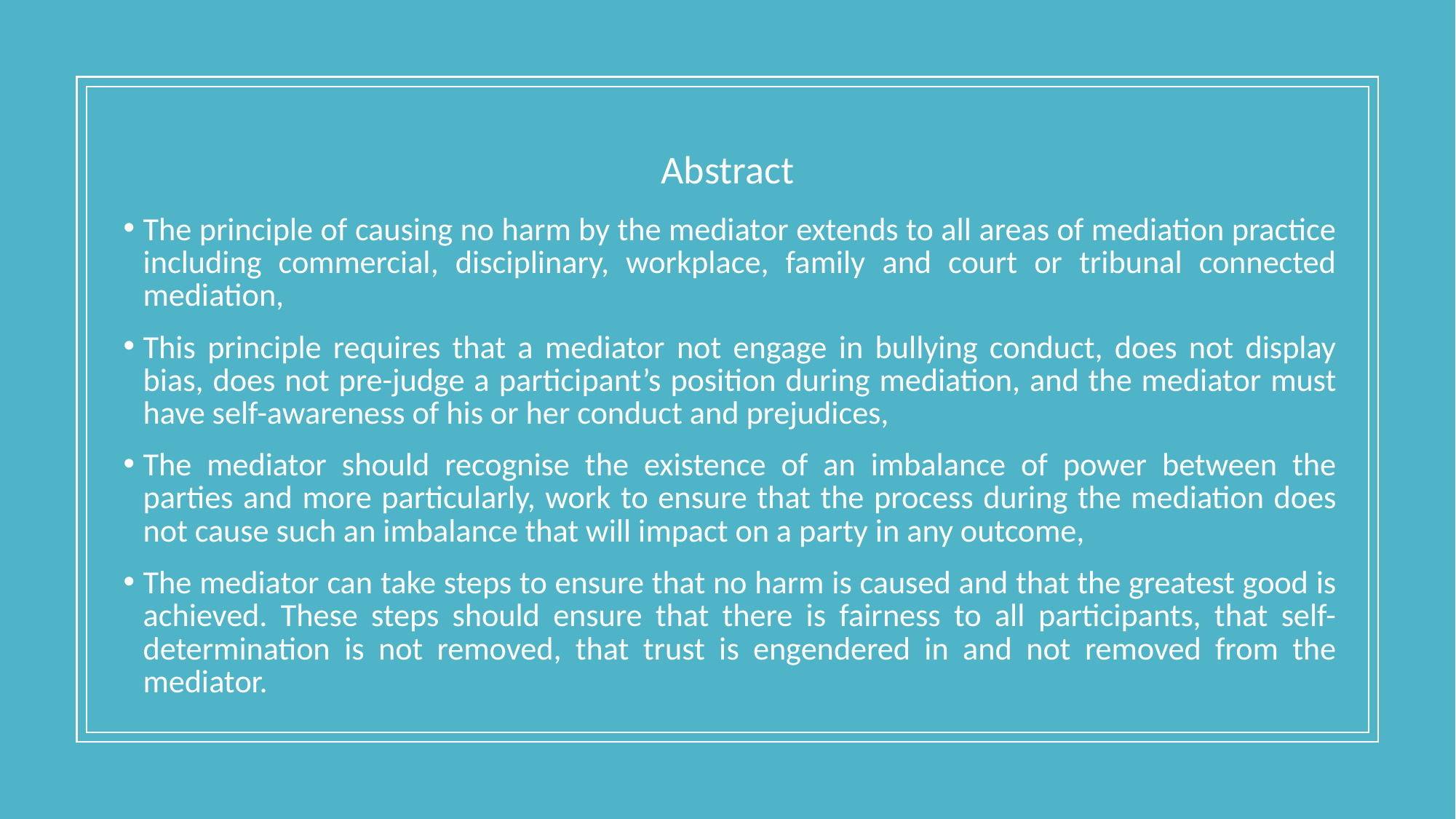

Abstract
The principle of causing no harm by the mediator extends to all areas of mediation practice including commercial, disciplinary, workplace, family and court or tribunal connected mediation,
This principle requires that a mediator not engage in bullying conduct, does not display bias, does not pre-judge a participant’s position during mediation, and the mediator must have self-awareness of his or her conduct and prejudices,
The mediator should recognise the existence of an imbalance of power between the parties and more particularly, work to ensure that the process during the mediation does not cause such an imbalance that will impact on a party in any outcome,
The mediator can take steps to ensure that no harm is caused and that the greatest good is achieved. These steps should ensure that there is fairness to all participants, that self-determination is not removed, that trust is engendered in and not removed from the mediator.